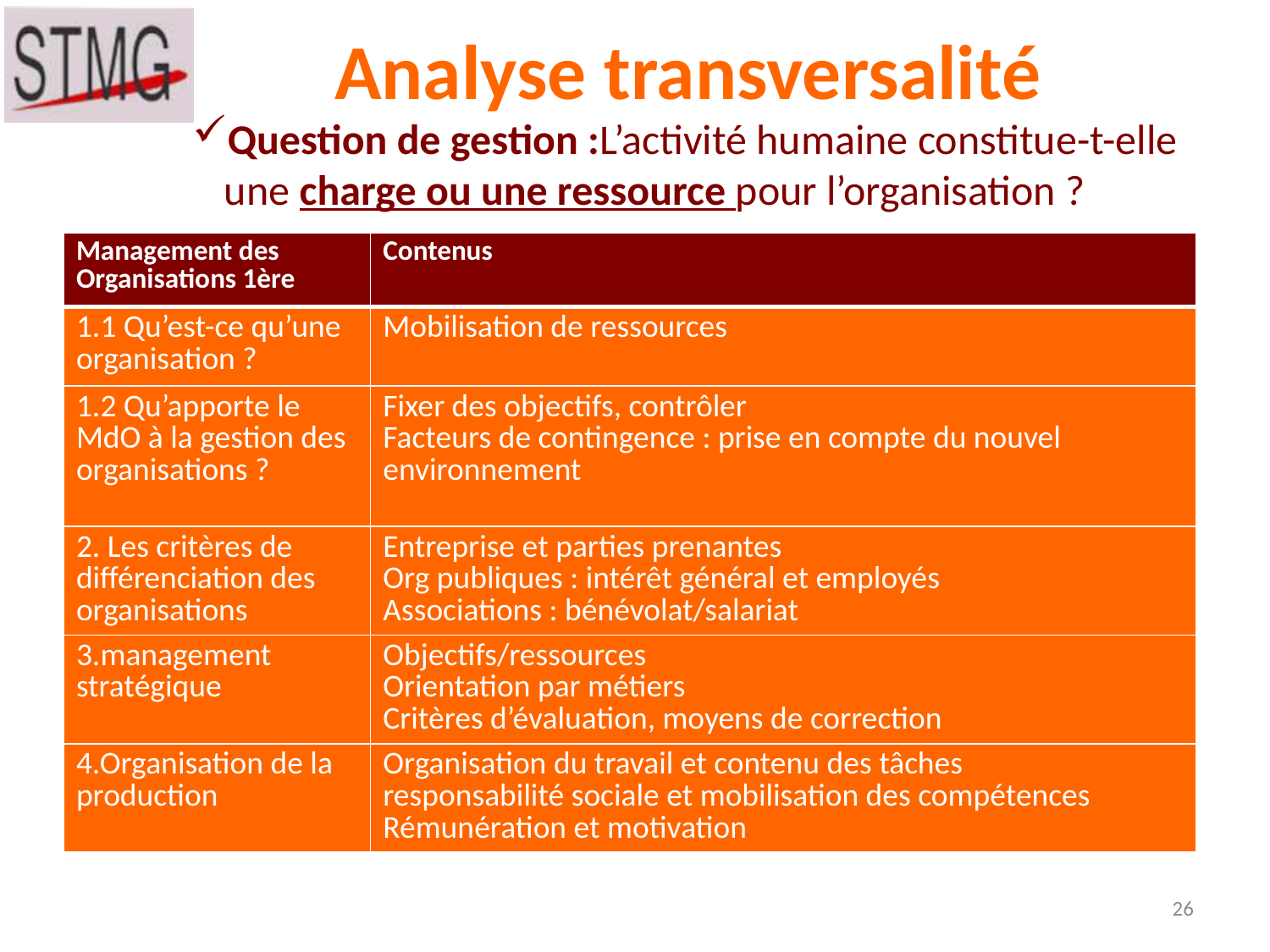

# Analyse transversalité
Question de gestion :L’activité humaine constitue-t-elle une charge ou une ressource pour l’organisation ?
| Management des Organisations 1ère | Contenus |
| --- | --- |
| 1.1 Qu’est-ce qu’une organisation ? | Mobilisation de ressources |
| 1.2 Qu’apporte le MdO à la gestion des organisations ? | Fixer des objectifs, contrôler Facteurs de contingence : prise en compte du nouvel environnement |
| 2. Les critères de différenciation des organisations | Entreprise et parties prenantes Org publiques : intérêt général et employés Associations : bénévolat/salariat |
| 3.management stratégique | Objectifs/ressources Orientation par métiers Critères d’évaluation, moyens de correction |
| 4.Organisation de la production | Organisation du travail et contenu des tâches responsabilité sociale et mobilisation des compétences Rémunération et motivation |
26